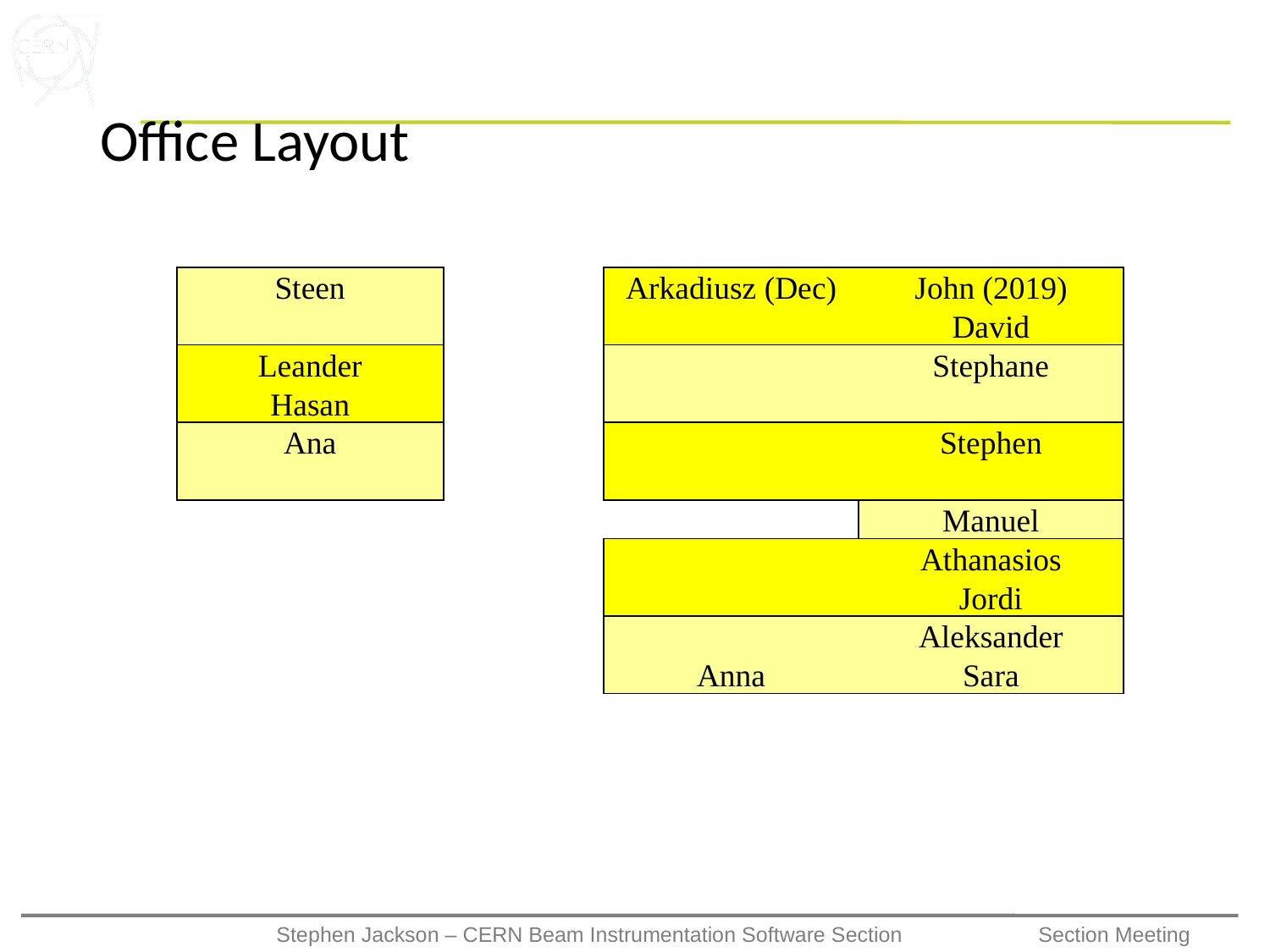

# Office Layout
| Steen |  | Arkadiusz (Dec) | John (2019) |
| --- | --- | --- | --- |
|  |  |  | David |
| Leander |  |  | Stephane |
| Hasan |  |  |  |
| Ana |  |  | Stephen |
|  |  |  |  |
|  |  |  | Manuel |
|  |  |  | Athanasios |
|  |  |  | Jordi |
|  |  |  | Aleksander |
|  |  | Anna | Sara |